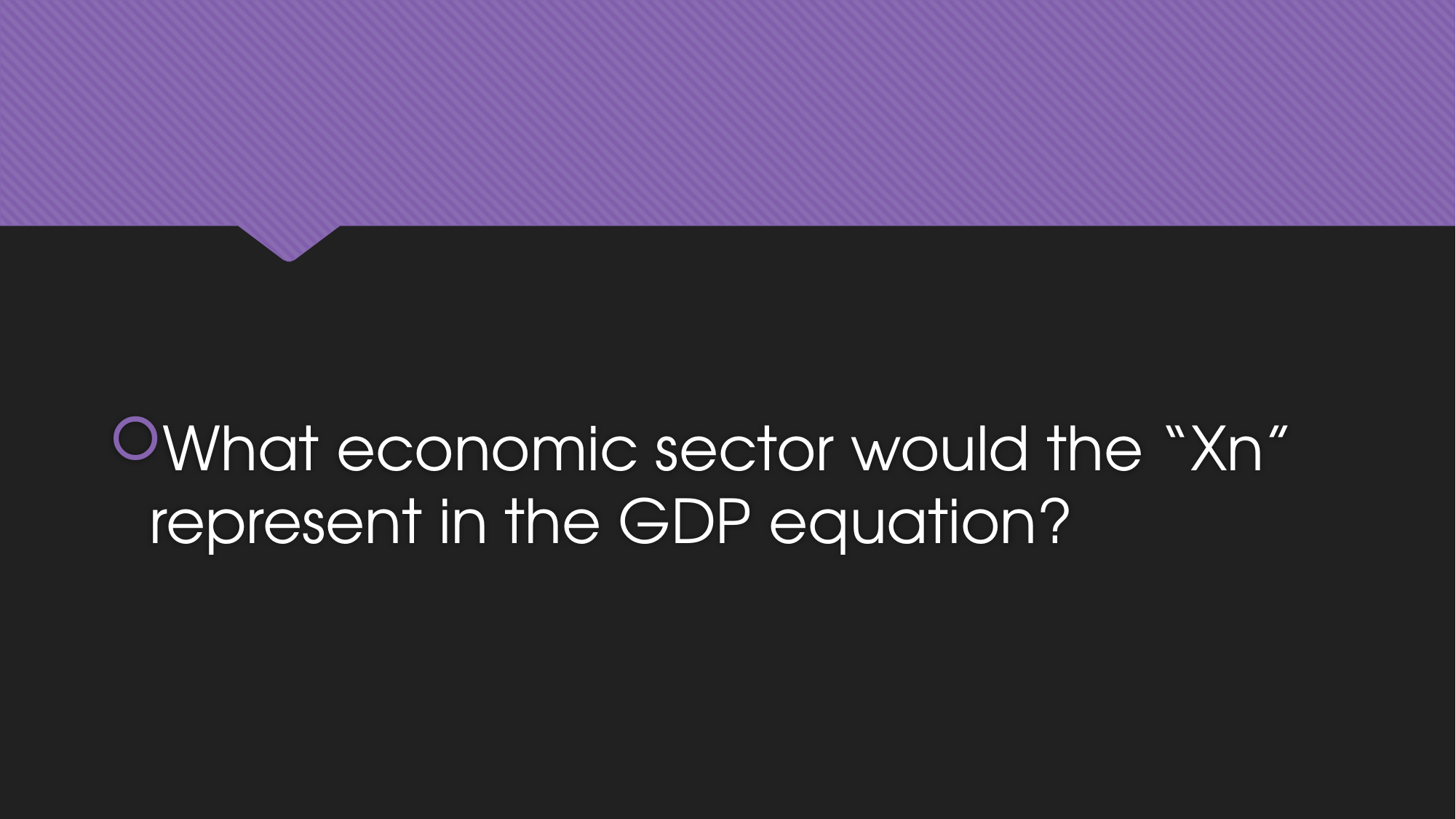

#
What economic sector would the “Xn” represent in the GDP equation?